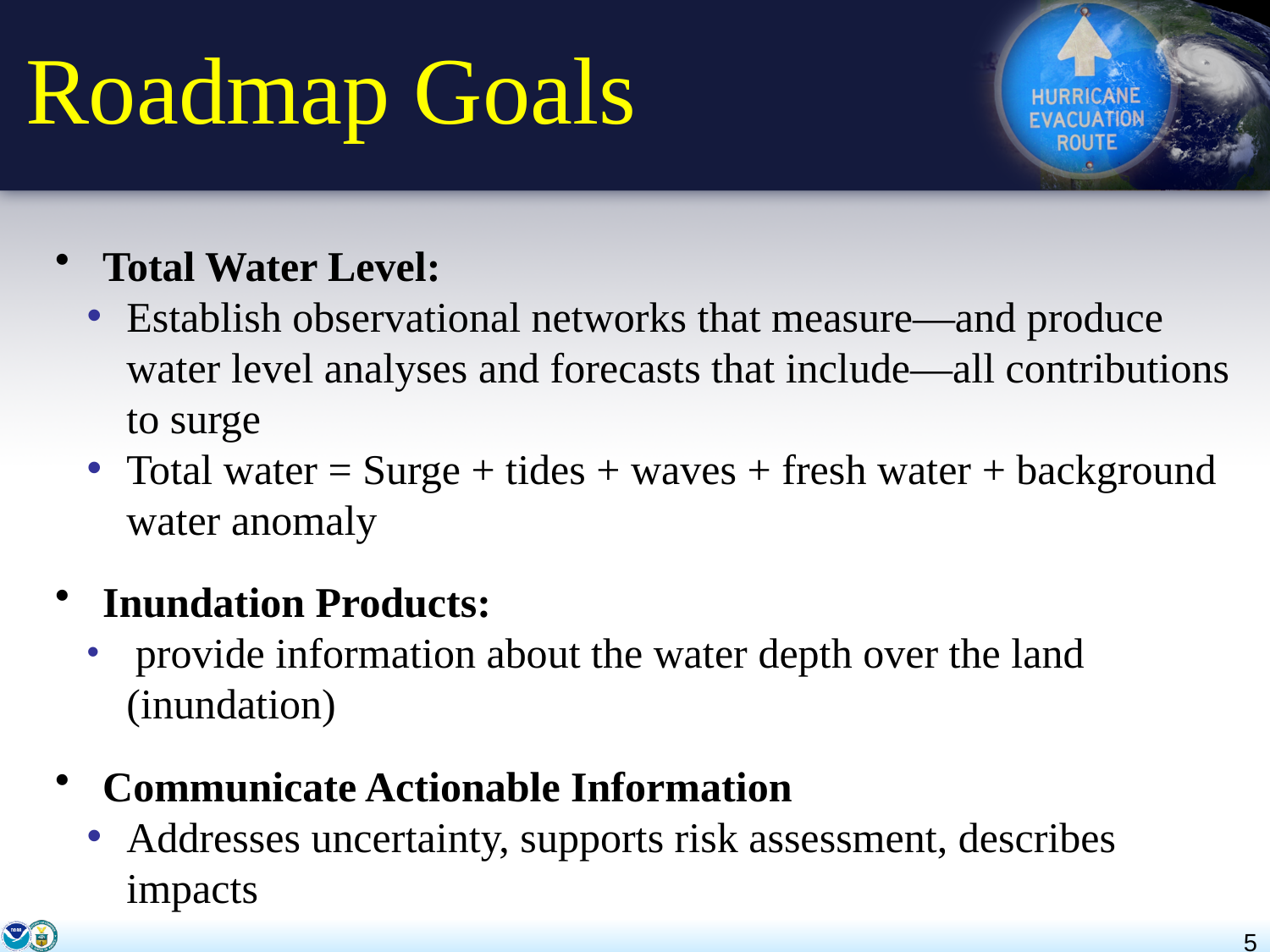

# Roadmap Goals
Total Water Level:
Establish observational networks that measure—and produce water level analyses and forecasts that include—all contributions to surge
Total water = Surge + tides + waves + fresh water + background water anomaly
Inundation Products:
 provide information about the water depth over the land (inundation)
Communicate Actionable Information
Addresses uncertainty, supports risk assessment, describes impacts

5